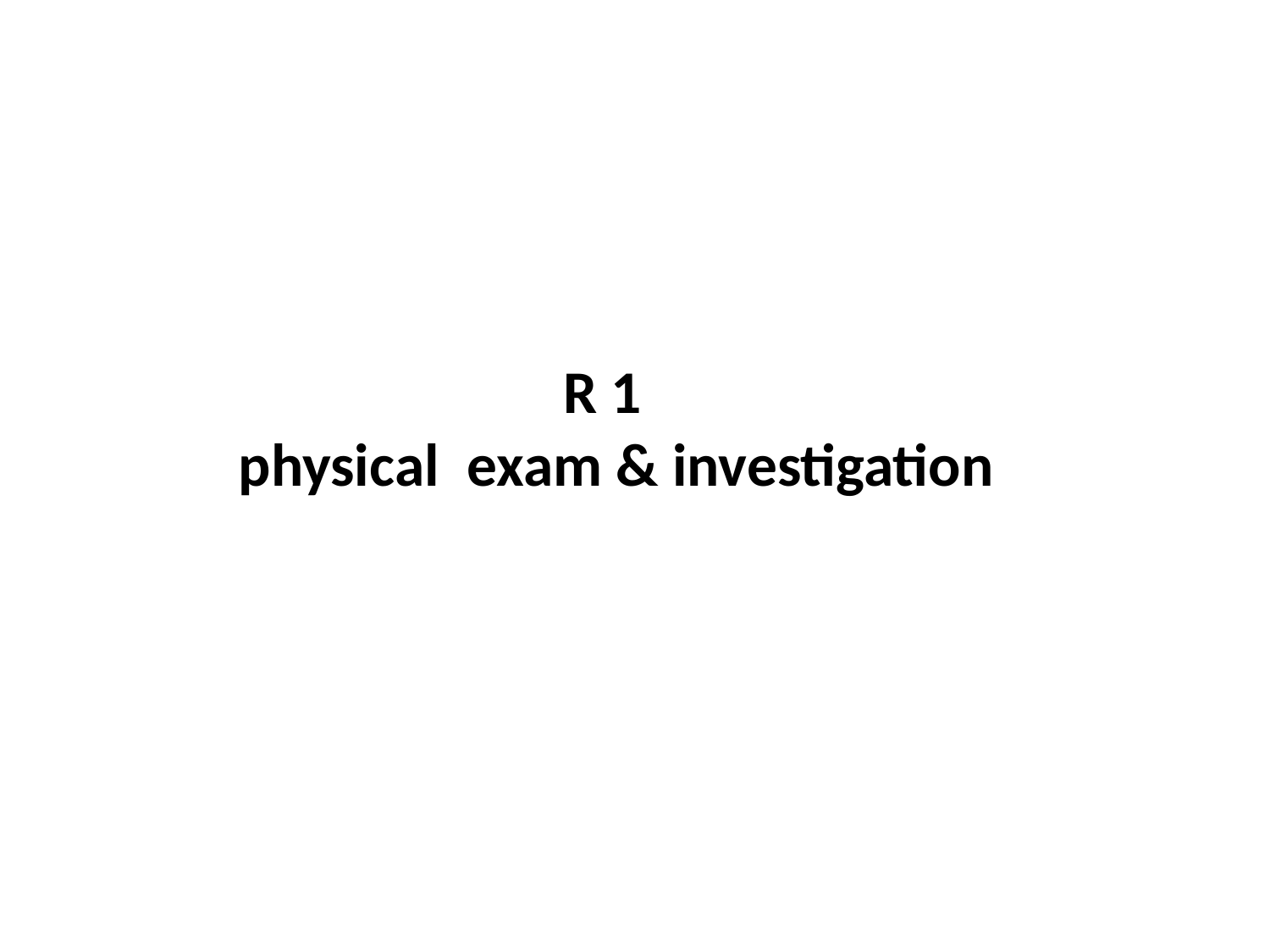

# R 1 physical  exam & investigation